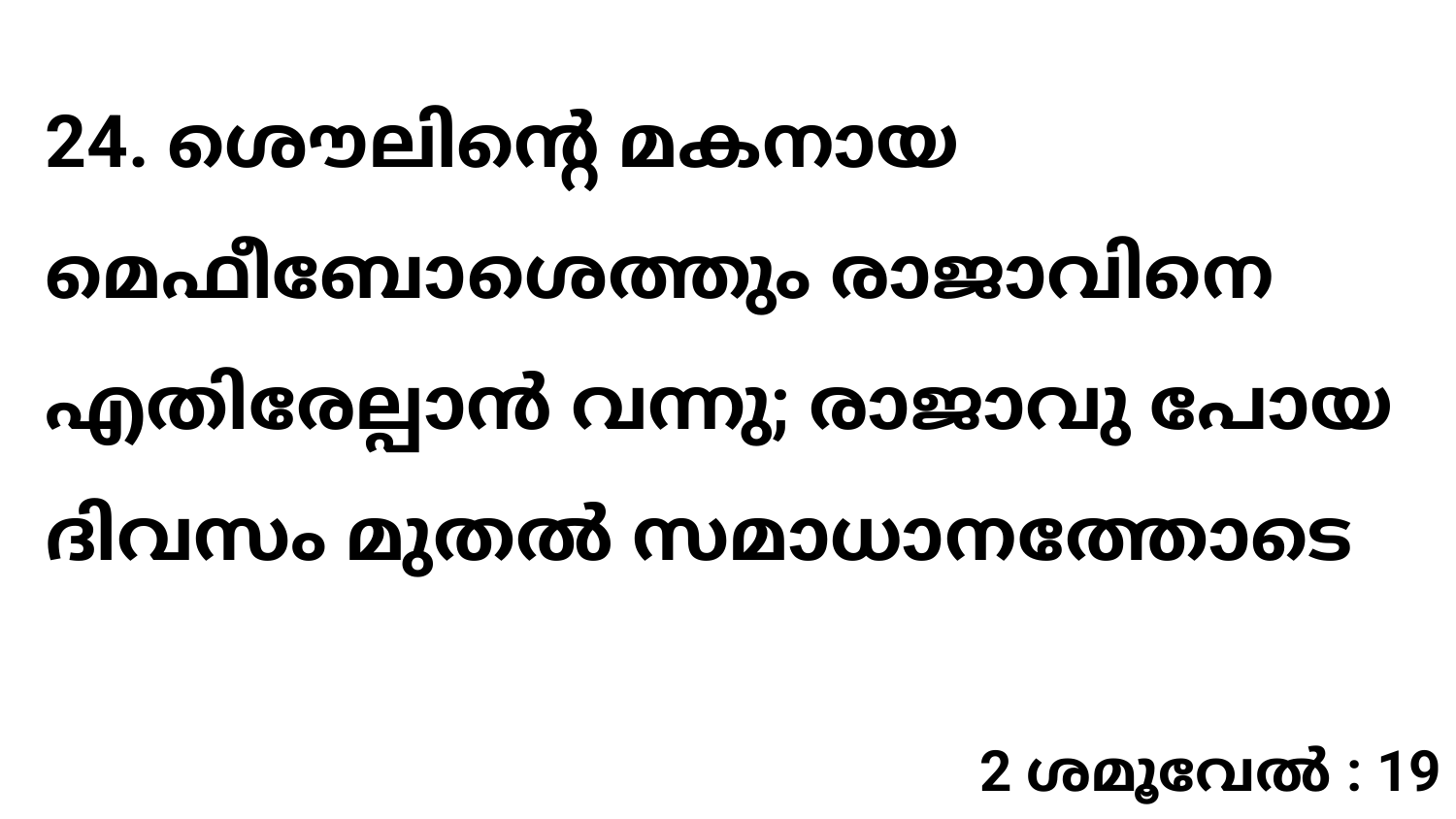

24. ശൌലിന്റെ മകനായ മെഫീബോശെത്തും രാജാവിനെ എതിരേല്പാൻ വന്നു; രാജാവു പോയ ദിവസം മുതൽ സമാധാനത്തോടെ
2 ശമൂവേൽ : 19